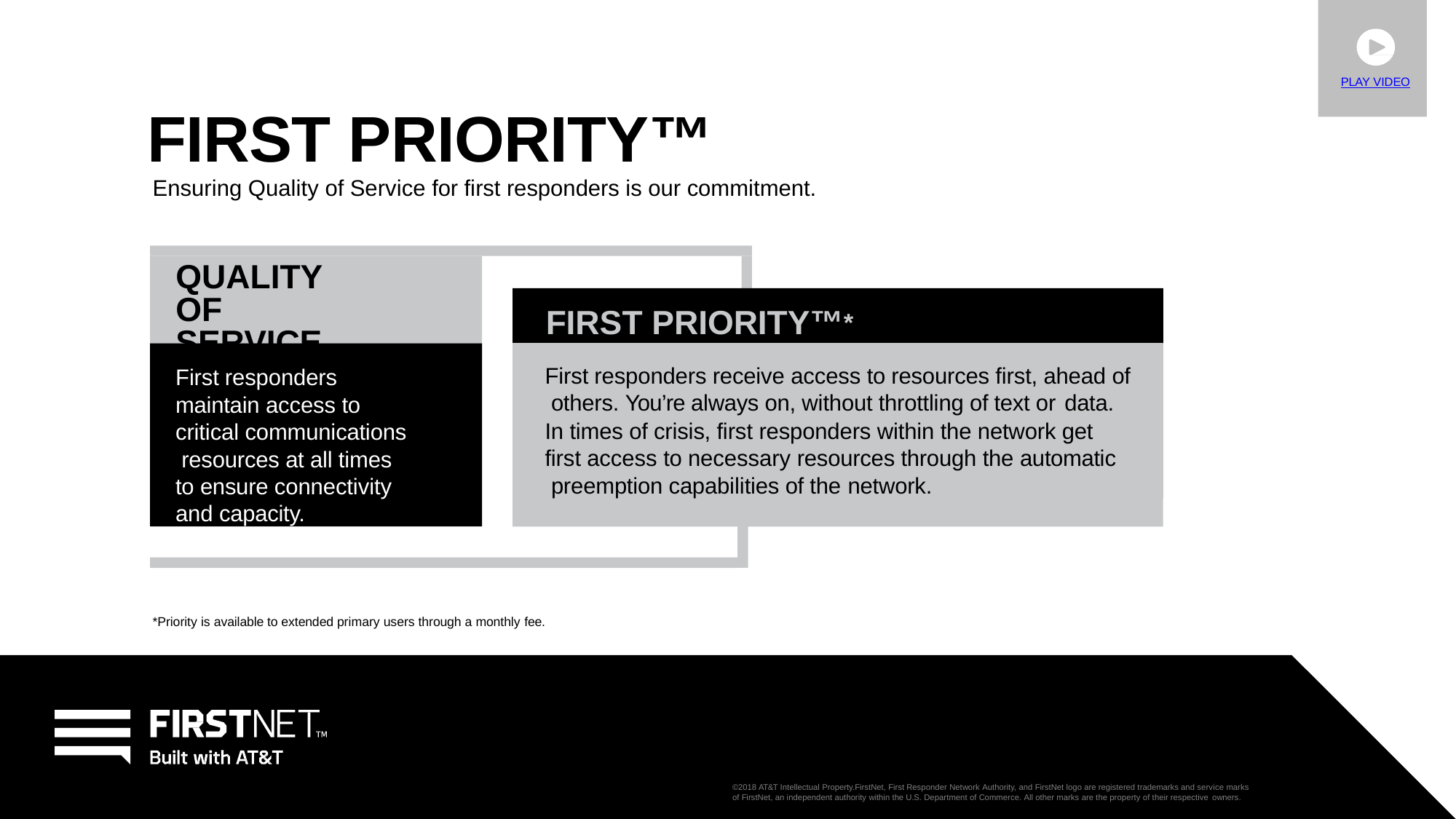

PLAY VIDEO
FIRST PRIORITY™
Ensuring Quality of Service for first responders is our commitment.

QUALITY OF  SERVICE
FIRST PRIORITY™*

First responders  maintain access to  critical communications  resources at all times  to ensure connectivity  and capacity.
First responders receive access to resources first, ahead of  others. You’re always on, without throttling of text or data.
In times of crisis, first responders within the network get  first access to necessary resources through the automatic  preemption capabilities of the network.

*Priority is available to extended primary users through a monthly fee.

©2018 AT&T Intellectual Property.FirstNet, First Responder Network Authority, and FirstNet logo are registered trademarks and service marks
of FirstNet, an independent authority within the U.S. Department of Commerce. All other marks are the property of their respective owners.